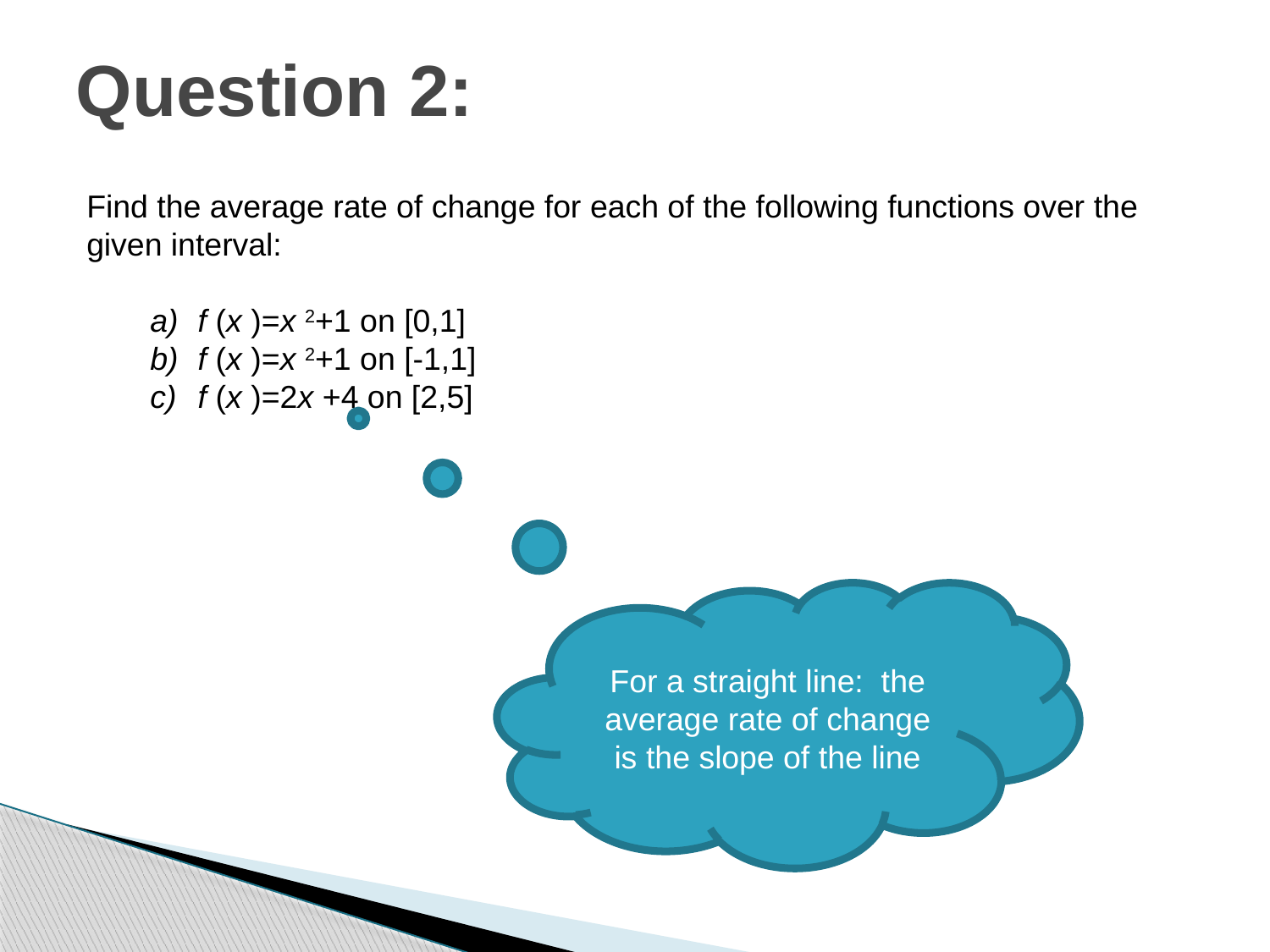

Question 2:
Find the average rate of change for each of the following functions over the given interval:

f (x )=x 2+1 on [0,1]
f (x )=x 2+1 on [-1,1]
f (x )=2x +4 on [2,5]

For a straight line:  the average rate of change is the slope of the line